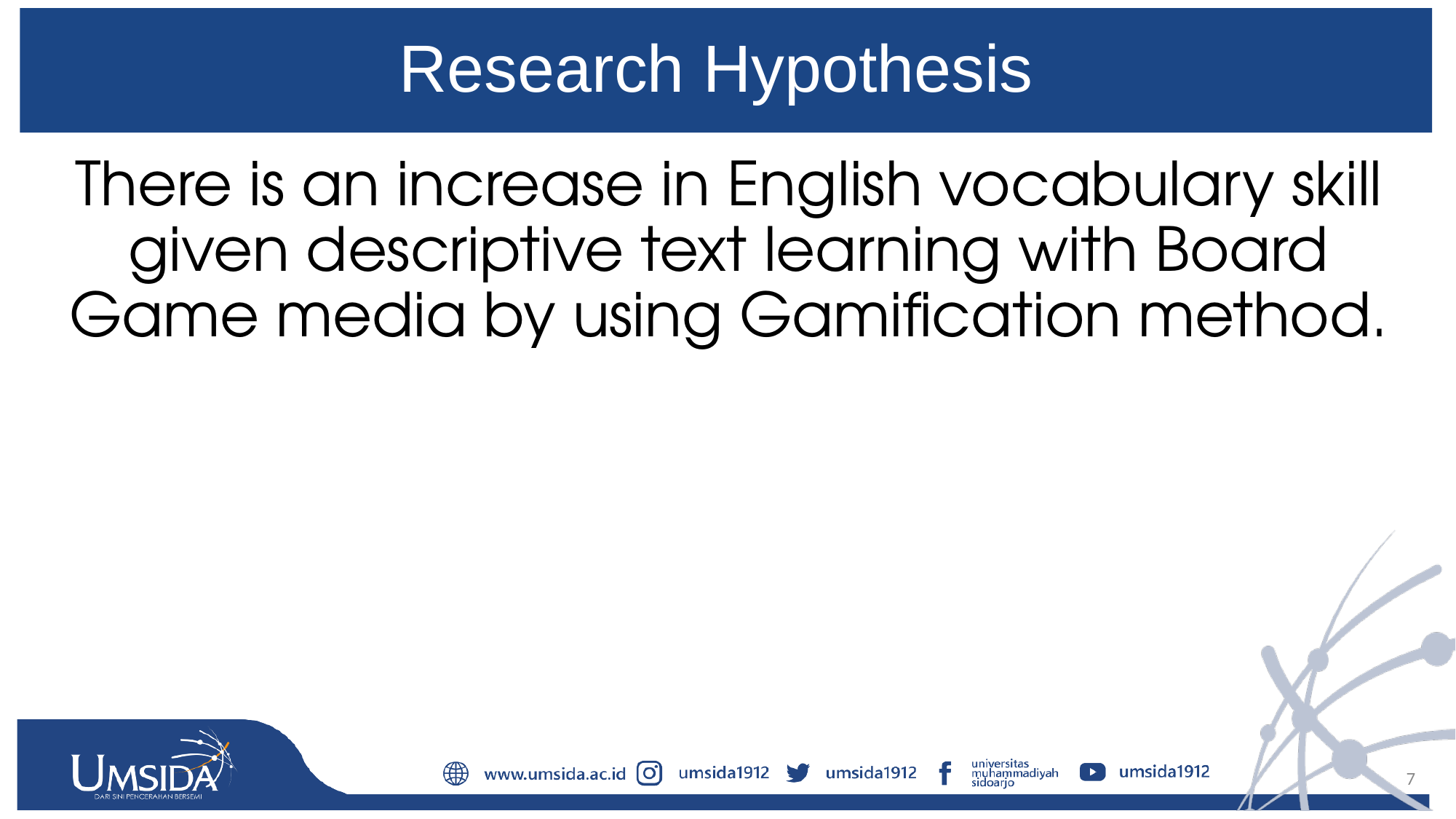

# Research Hypothesis
There is an increase in English vocabulary skill given descriptive text learning with Board Game media by using Gamification method.